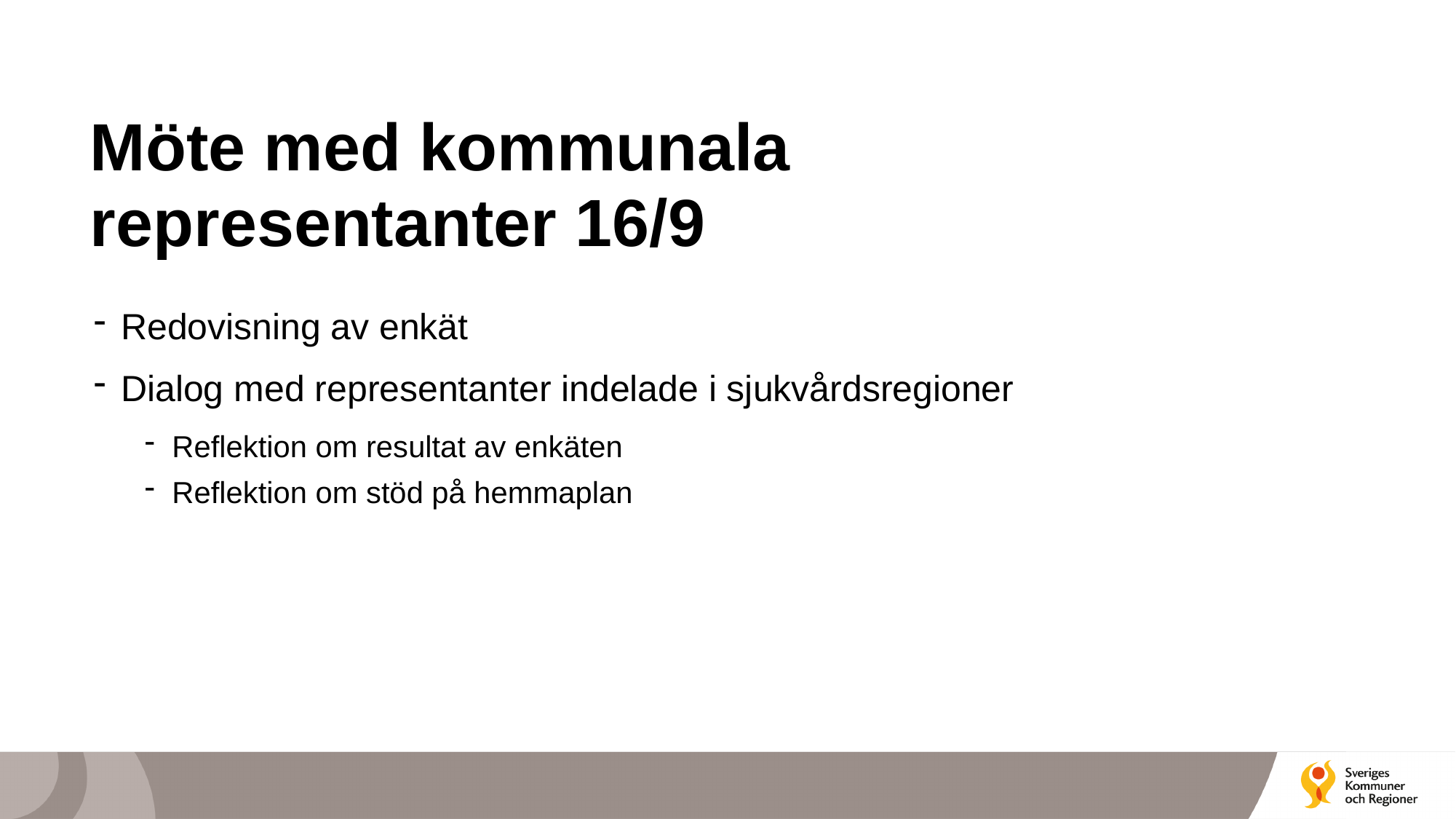

# Möte med kommunala representanter 16/9
Redovisning av enkät
Dialog med representanter indelade i sjukvårdsregioner
Reflektion om resultat av enkäten
Reflektion om stöd på hemmaplan